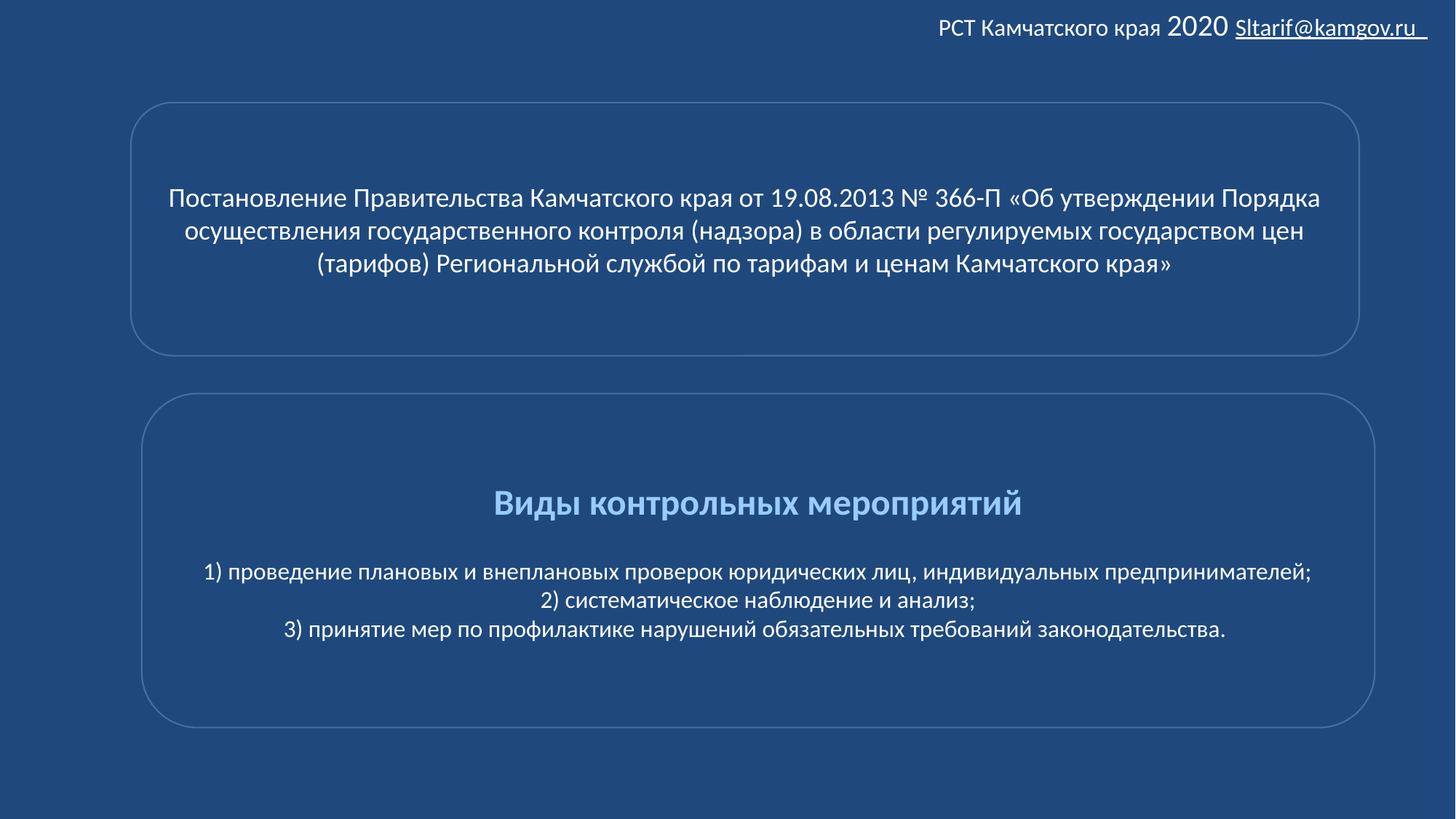

РСТ Камчатского края 2020 Sltarif@kamgov.ru
Постановление Правительства Камчатского края от 19.08.2013 № 366-П «Об утверждении Порядка осуществления государственного контроля (надзора) в области регулируемых государством цен (тарифов) Региональной службой по тарифам и ценам Камчатского края»
Виды контрольных мероприятий

1) проведение плановых и внеплановых проверок юридических лиц, индивидуальных предпринимателей;
2) систематическое наблюдение и анализ;
3) принятие мер по профилактике нарушений обязательных требований законодательства.